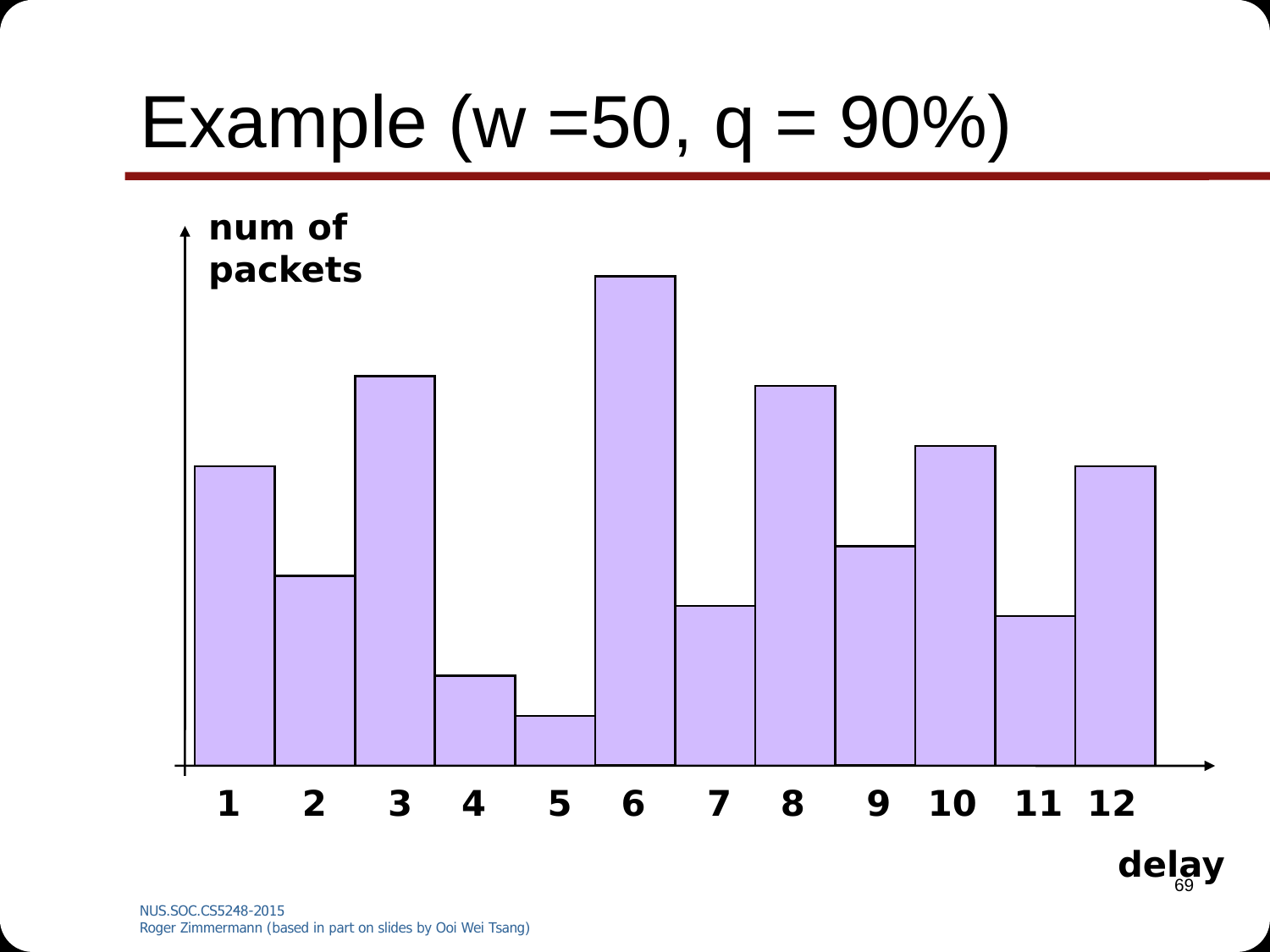

# Example (w =50, q = 90%)
num of
packets

 1     2     3    4     5    6     7    8     9   10   11  12
delay

69
NUS.SOC.CS5248-2015
Roger Zimmermann (based in part on slides by Ooi Wei Tsang)